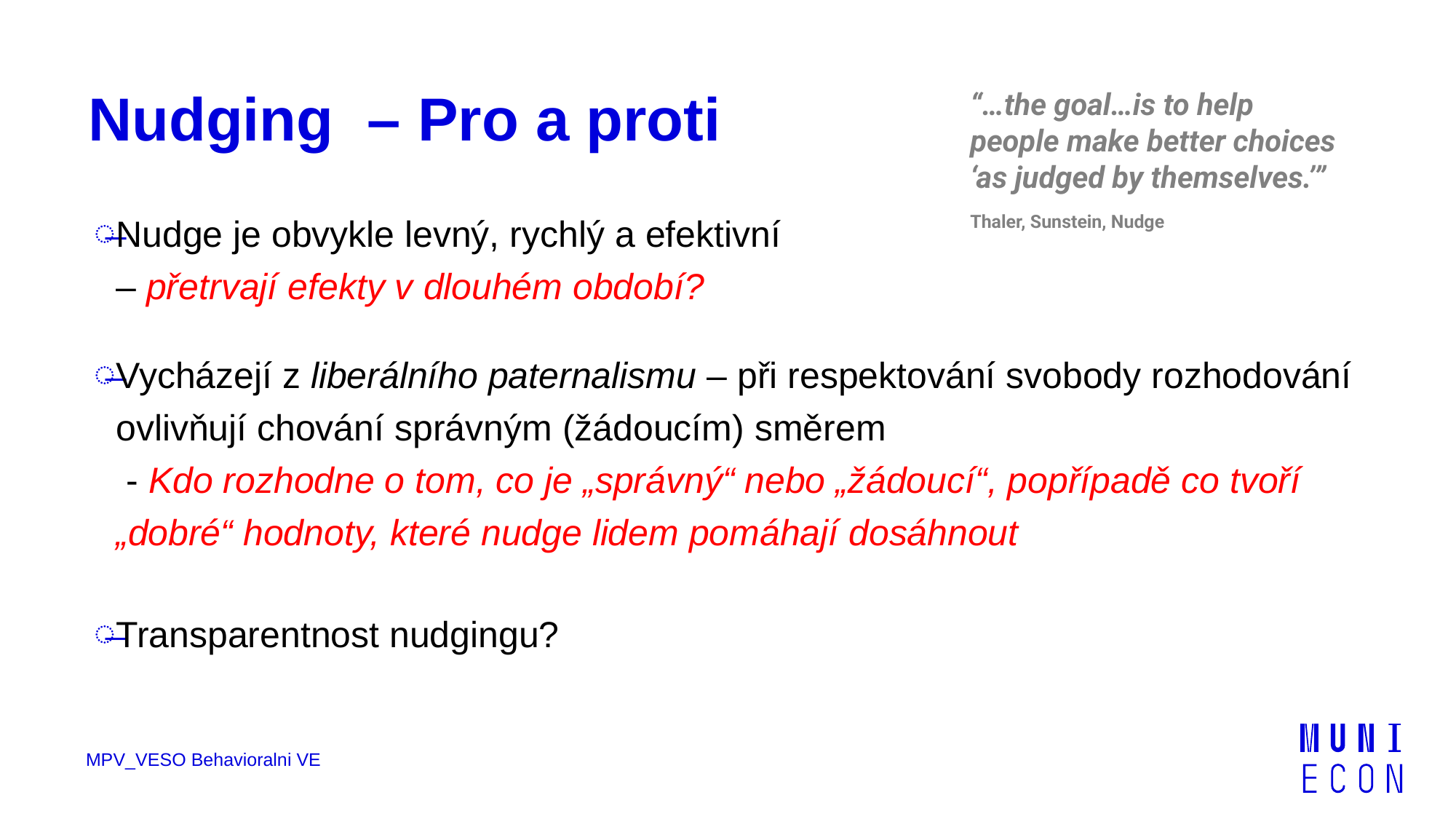

“…the goal…is to help people make better choices ‘as judged by themselves.’”
Thaler, Sunstein, Nudge
# Nudging  – Pro a proti
Nudge je obvykle levný, rychlý a efektivní
– přetrvají efekty v dlouhém období?
Vycházejí z liberálního paternalismu – při respektování svobody rozhodování ovlivňují chování správným (žádoucím) směrem
 - Kdo rozhodne o tom, co je „správný“ nebo „žádoucí“, popřípadě co tvoří „dobré“ hodnoty, které nudge lidem pomáhají dosáhnout
Transparentnost nudgingu?

MPV_VESO Behavioralni VE